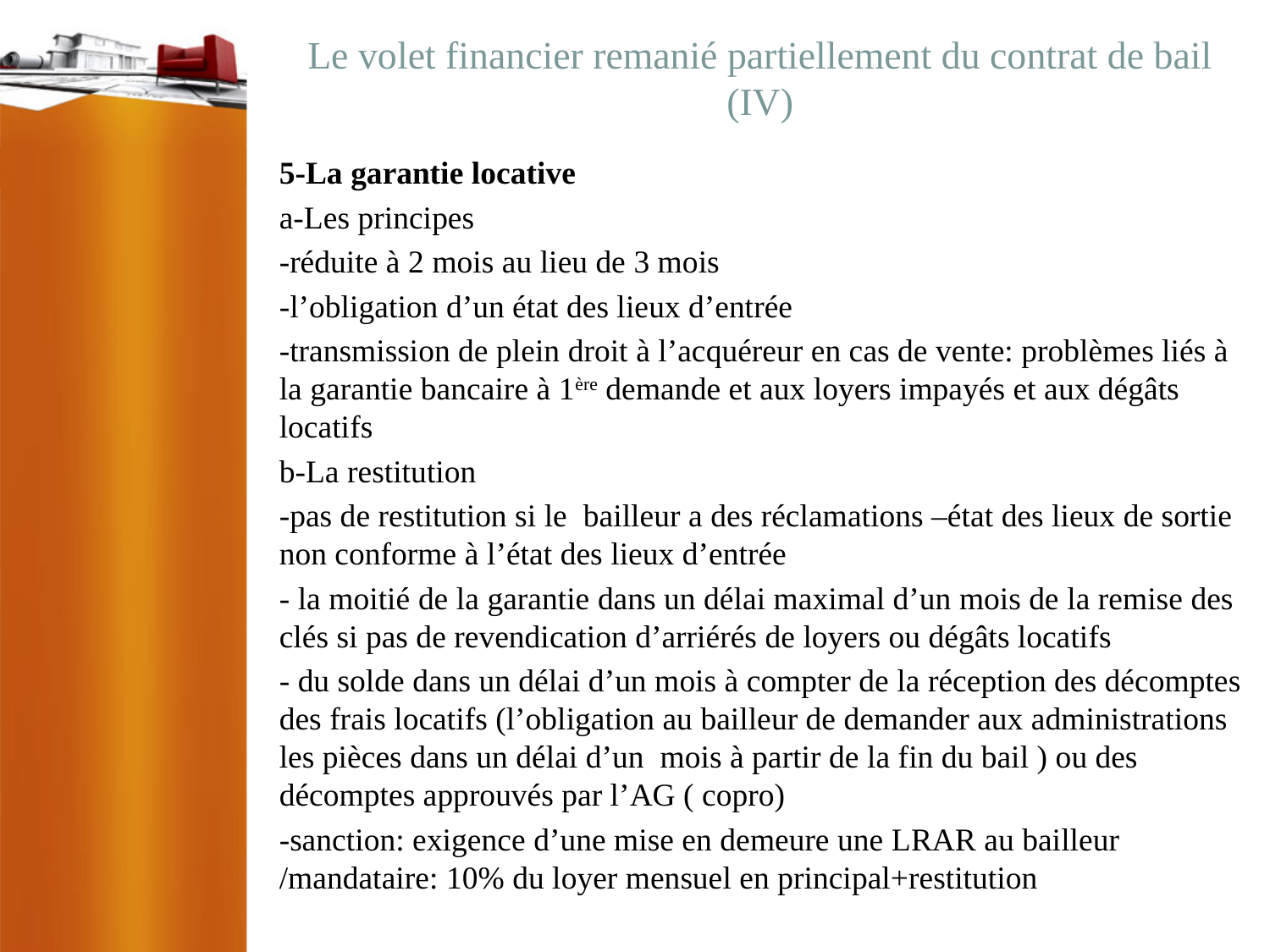

# Le volet financier remanié partiellement du contrat de bail (IV)
5-La garantie locative
a-Les principes
-réduite à 2 mois au lieu de 3 mois
-l’obligation d’un état des lieux d’entrée
-transmission de plein droit à l’acquéreur en cas de vente: problèmes liés à la garantie bancaire à 1ère demande et aux loyers impayés et aux dégâts locatifs
b-La restitution
-pas de restitution si le  bailleur a des réclamations –état des lieux de sortie non conforme à l’état des lieux d’entrée
- la moitié de la garantie dans un délai maximal d’un mois de la remise des clés si pas de revendication d’arriérés de loyers ou dégâts locatifs
- du solde dans un délai d’un mois à compter de la réception des décomptes des frais locatifs (l’obligation au bailleur de demander aux administrations les pièces dans un délai d’un  mois à partir de la fin du bail ) ou des décomptes approuvés par l’AG ( copro)
-sanction: exigence d’une mise en demeure une LRAR au bailleur /mandataire: 10% du loyer mensuel en principal+restitution